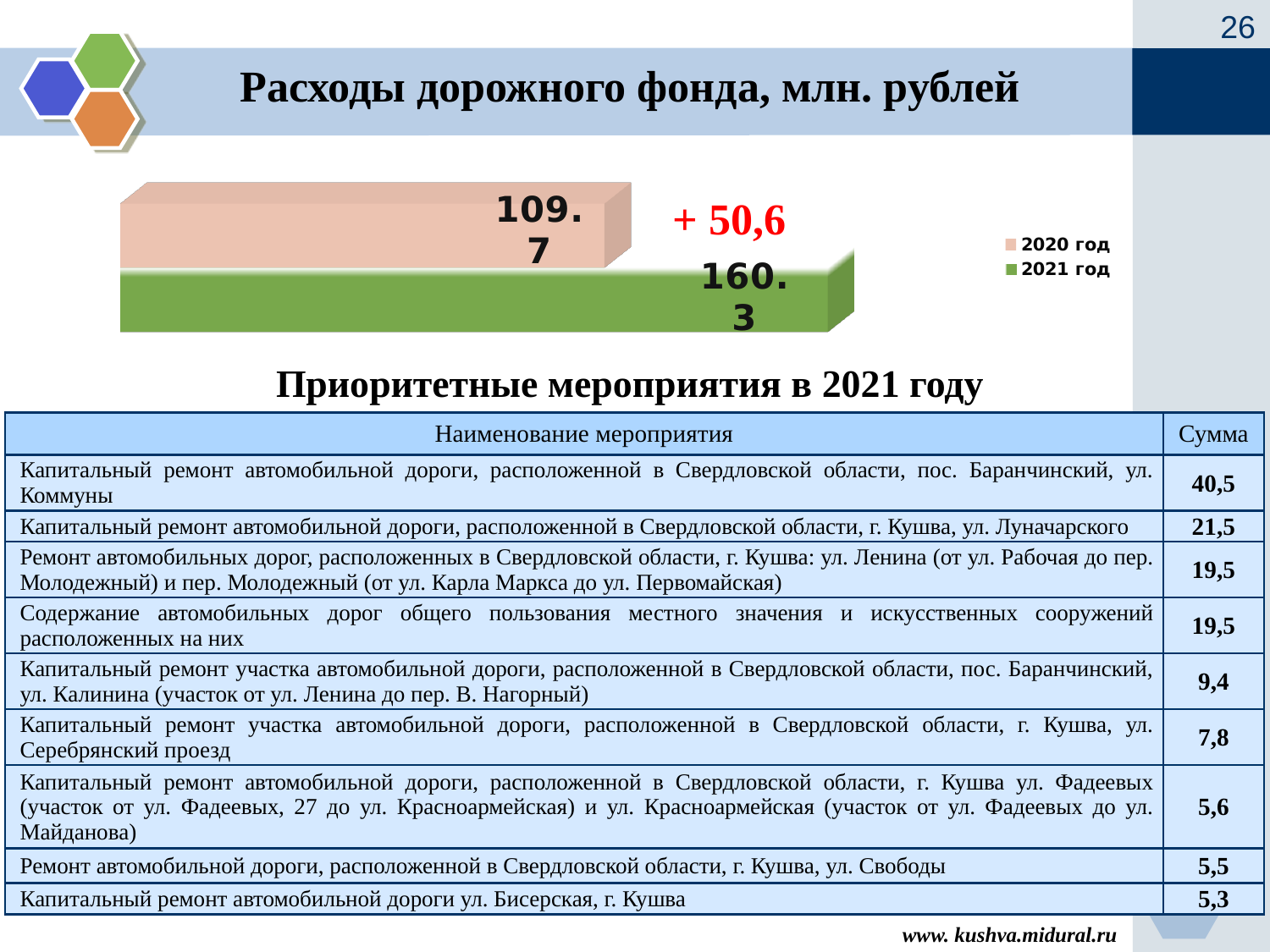

26
Расходы дорожного фонда, млн. рублей

[unsupported chart]

+ 50,6
Приоритетные мероприятия в 2021 году
| Наименование мероприятия | Сумма |
| --- | --- |
| Капитальный ремонт автомобильной дороги, расположенной в Свердловской области, пос. Баранчинский, ул. Коммуны | 40,5 |
| Капитальный ремонт автомобильной дороги, расположенной в Свердловской области, г. Кушва, ул. Луначарского | 21,5 |
| Ремонт автомобильных дорог, расположенных в Свердловской области, г. Кушва: ул. Ленина (от ул. Рабочая до пер. Молодежный) и пер. Молодежный (от ул. Карла Маркса до ул. Первомайская) | 19,5 |
| Содержание автомобильных дорог общего пользования местного значения и искусственных сооружений расположенных на них | 19,5 |
| Капитальный ремонт участка автомобильной дороги, расположенной в Свердловской области, пос. Баранчинский, ул. Калинина (участок от ул. Ленина до пер. В. Нагорный) | 9,4 |
| Капитальный ремонт участка автомобильной дороги, расположенной в Свердловской области, г. Кушва, ул. Серебрянский проезд | 7,8 |
| Капитальный ремонт автомобильной дороги, расположенной в Свердловской области, г. Кушва ул. Фадеевых (участок от ул. Фадеевых, 27 до ул. Красноармейская) и ул. Красноармейская (участок от ул. Фадеевых до ул. Майданова) | 5,6 |
| Ремонт автомобильной дороги, расположенной в Свердловской области, г. Кушва, ул. Свободы | 5,5 |
| Капитальный ремонт автомобильной дороги ул. Бисерская, г. Кушва | 5,3 |
www. kushva.midural.ru